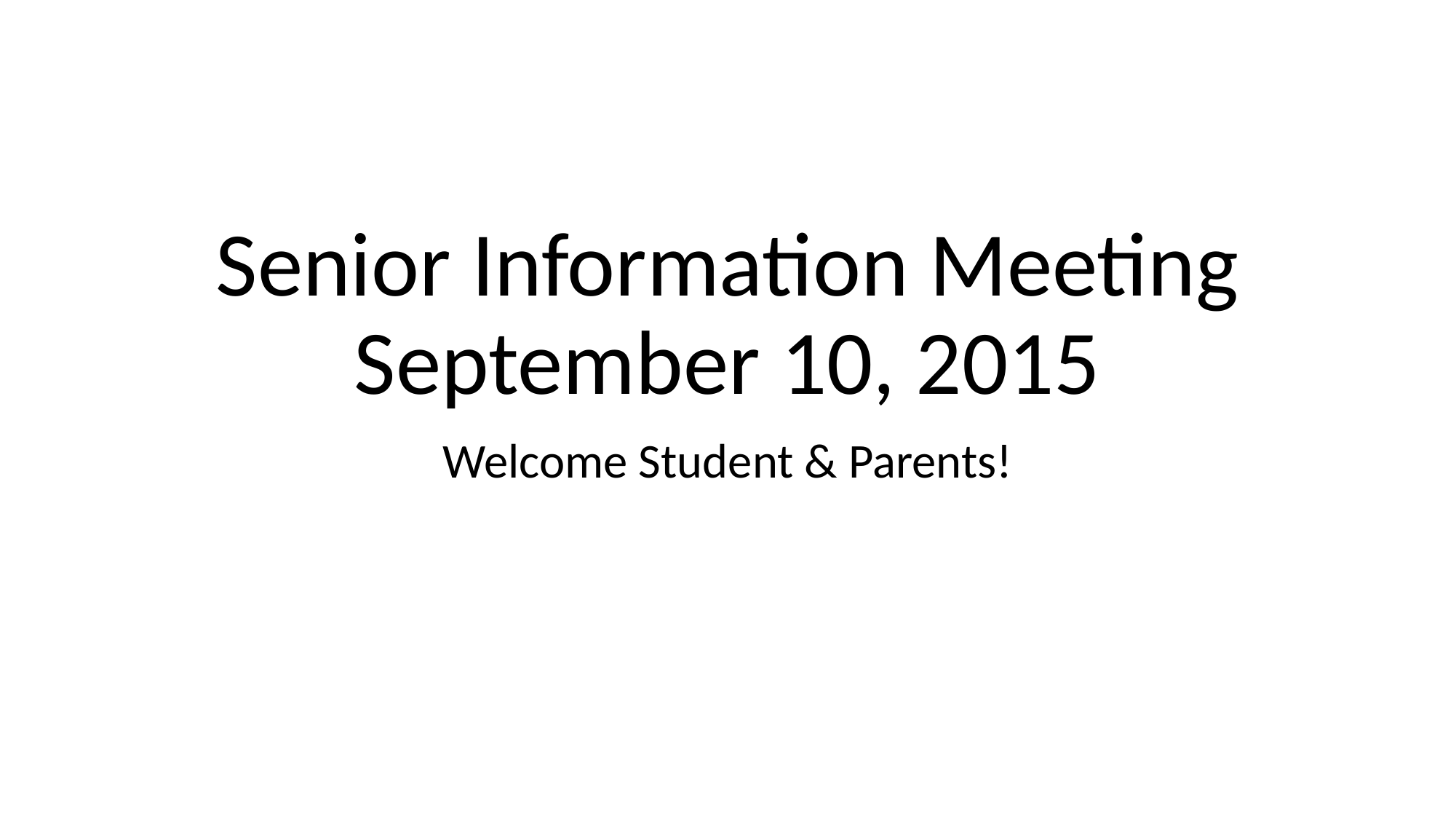

# Senior Information Meeting September 10, 2015
Welcome Student & Parents!